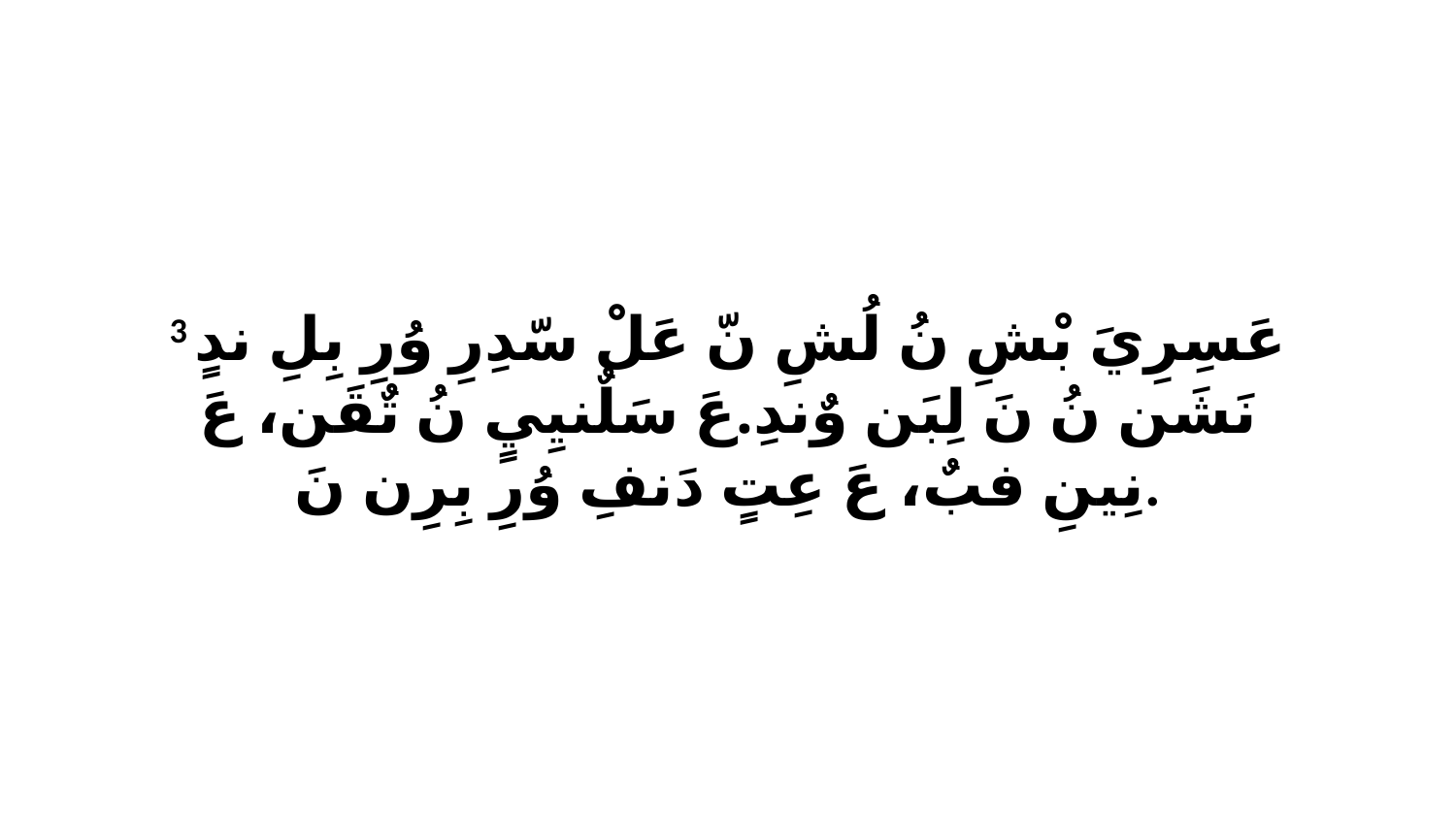

3 عَسِرِيَ بْشِ نُ لُشِ نّ عَلْ سّدِرِ وُرِ بِلِ ندٍ نَشَن نُ نَ لِبَن وٌندِ.عَ سَلٌنيِيٍ نُ تٌقَن، عَ نِينِ فبٌ، عَ عِتٍ دَنفِ وُرِ بِرِن نَ.